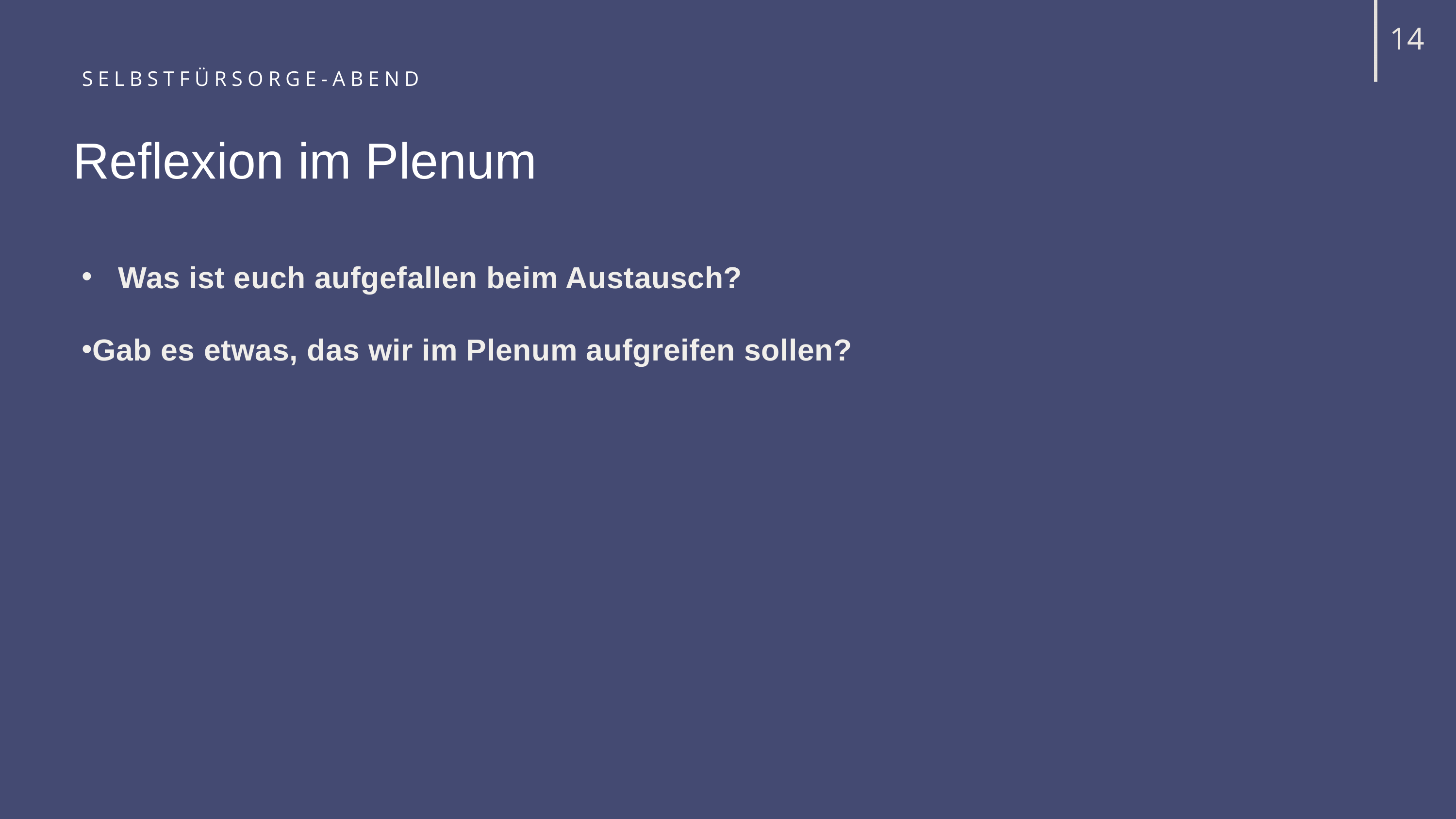

14
SELBSTFÜRSORGE-ABEND
Reflexion im Plenum
Was ist euch aufgefallen beim Austausch?

Gab es etwas, das wir im Plenum aufgreifen sollen?